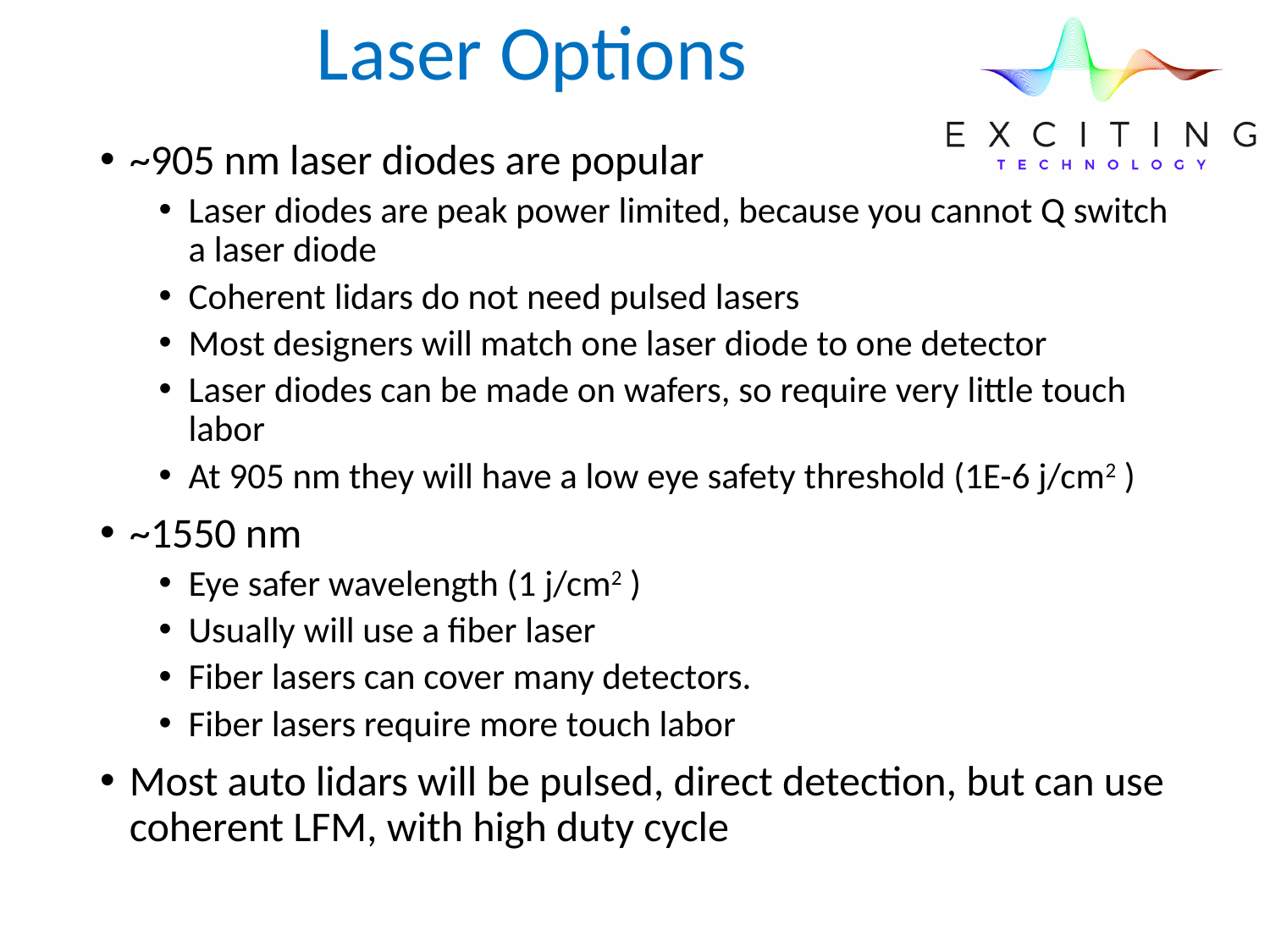

# Laser Options
~905 nm laser diodes are popular
Laser diodes are peak power limited, because you cannot Q switch a laser diode
Coherent lidars do not need pulsed lasers
Most designers will match one laser diode to one detector
Laser diodes can be made on wafers, so require very little touch labor
At 905 nm they will have a low eye safety threshold (1E-6 j/cm2 )
~1550 nm
Eye safer wavelength (1 j/cm2 )
Usually will use a fiber laser
Fiber lasers can cover many detectors.
Fiber lasers require more touch labor
Most auto lidars will be pulsed, direct detection, but can use coherent LFM, with high duty cycle